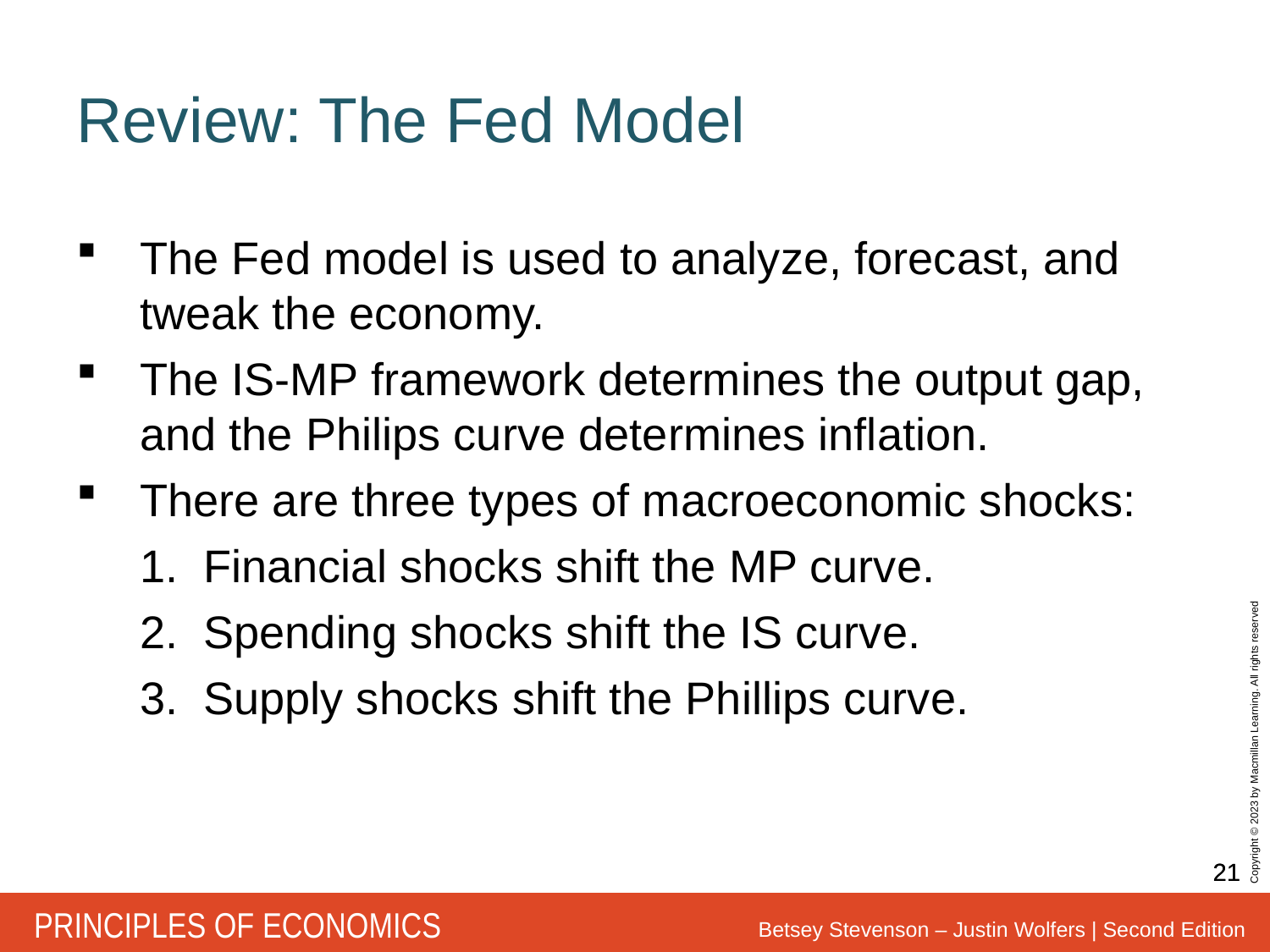

# Review: The Fed Model
The Fed model is used to analyze, forecast, and tweak the economy.
The IS-MP framework determines the output gap, and the Philips curve determines inflation.
There are three types of macroeconomic shocks:
Financial shocks shift the MP curve.
Spending shocks shift the IS curve.
Supply shocks shift the Phillips curve.